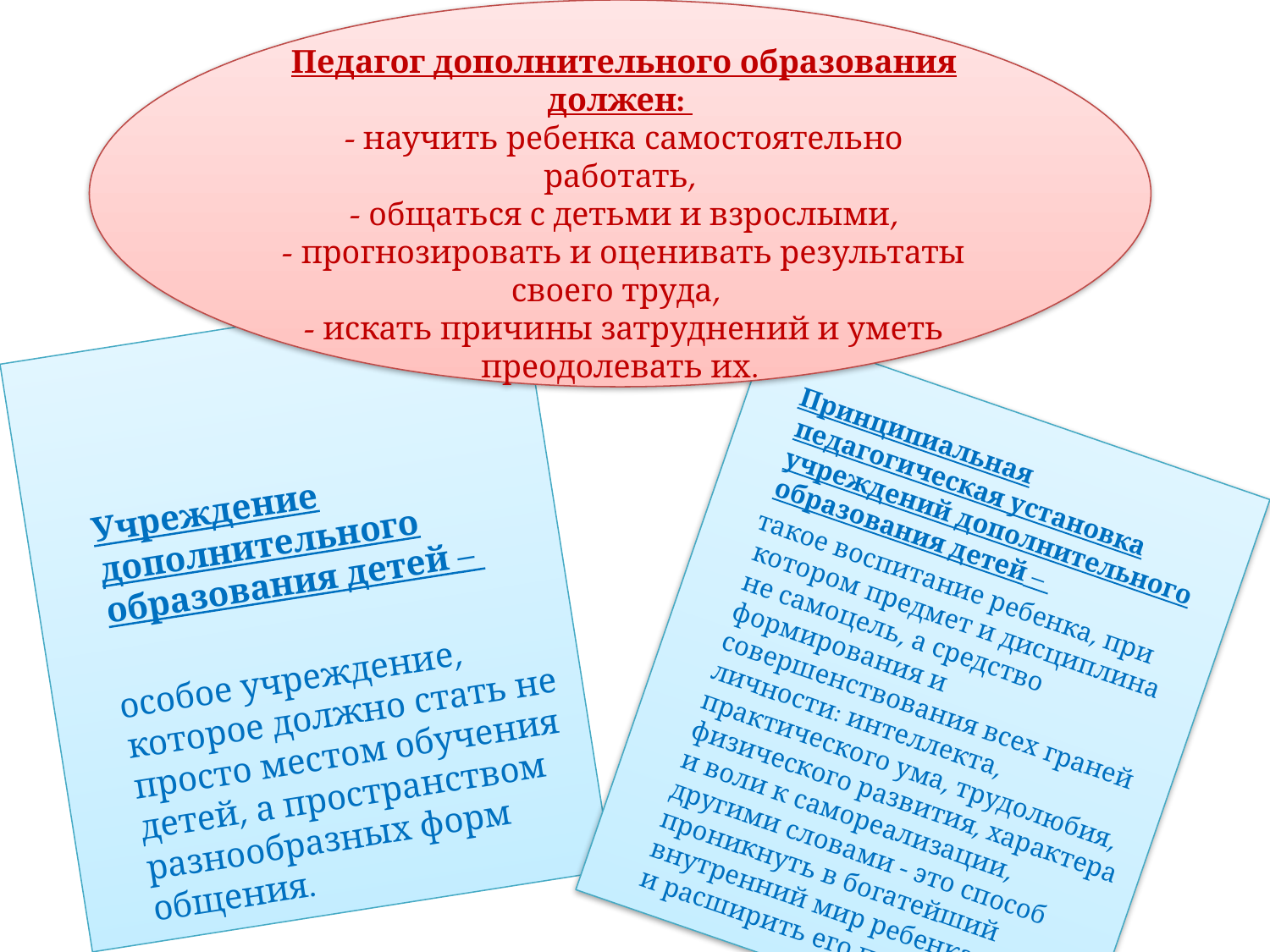

Педагог дополнительного образования должен:
 - научить ребенка самостоятельно работать,
 - общаться с детьми и взрослыми,
 - прогнозировать и оценивать результаты своего труда,
 - искать причины затруднений и уметь преодолевать их.
#

      Учреждение дополнительного образования детей –

      особое учреждение, которое должно стать не просто местом обучения детей, а пространством разнообразных форм общения.

      Принципиальная педагогическая установка учреждений дополнительного образования детей –
      такое воспитание ребенка, при котором предмет и дисциплина не самоцель, а средство формирования и совершенствования всех граней личности: интеллекта, практического ума, трудолюбия, физического развития, характера и воли к самореализации, другими словами - это способ проникнуть в богатейший внутренний мир ребенка, понять и расширить его пределы.